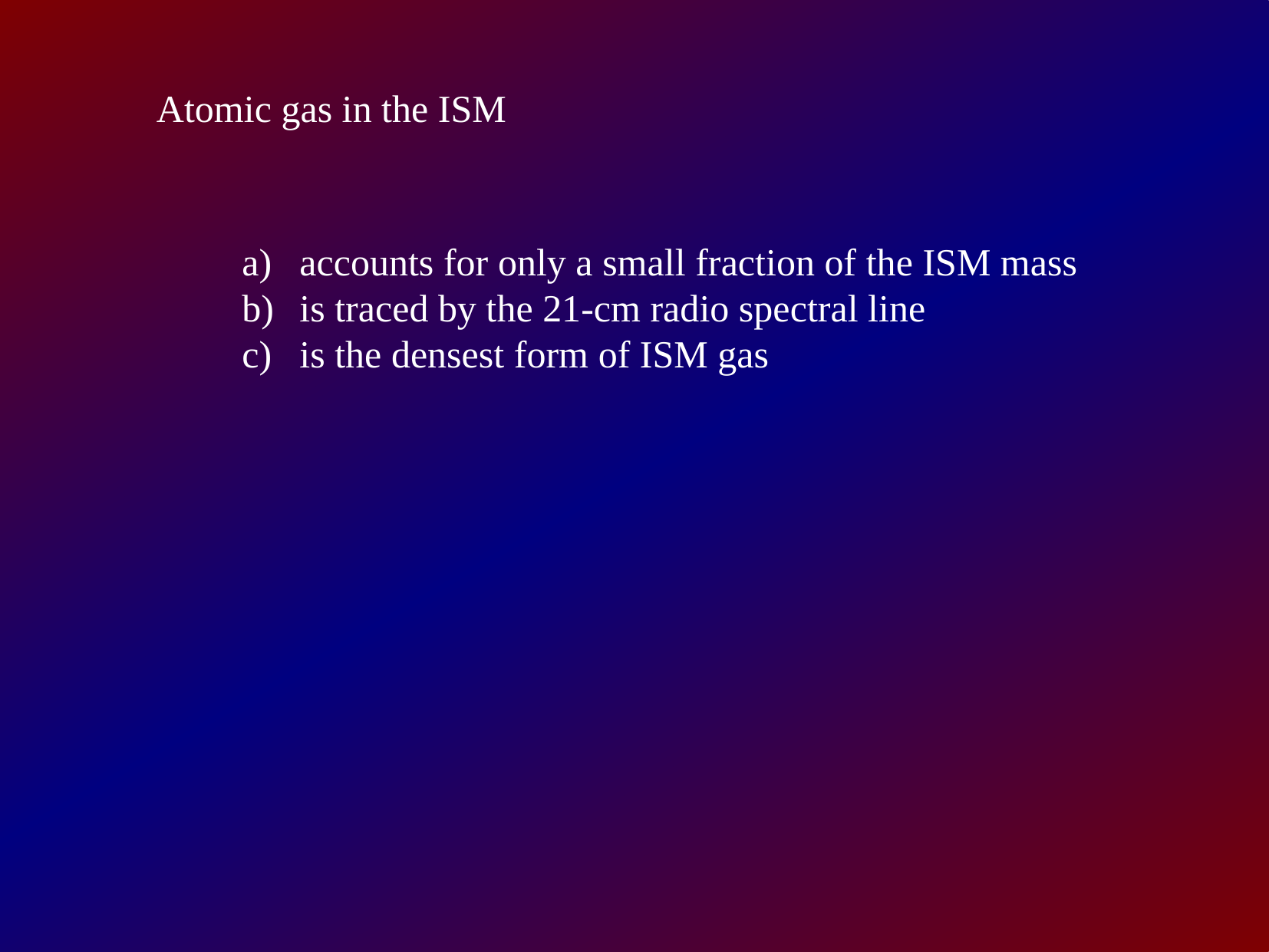

Atomic gas in the ISM
accounts for only a small fraction of the ISM mass
is traced by the 21-cm radio spectral line
is the densest form of ISM gas